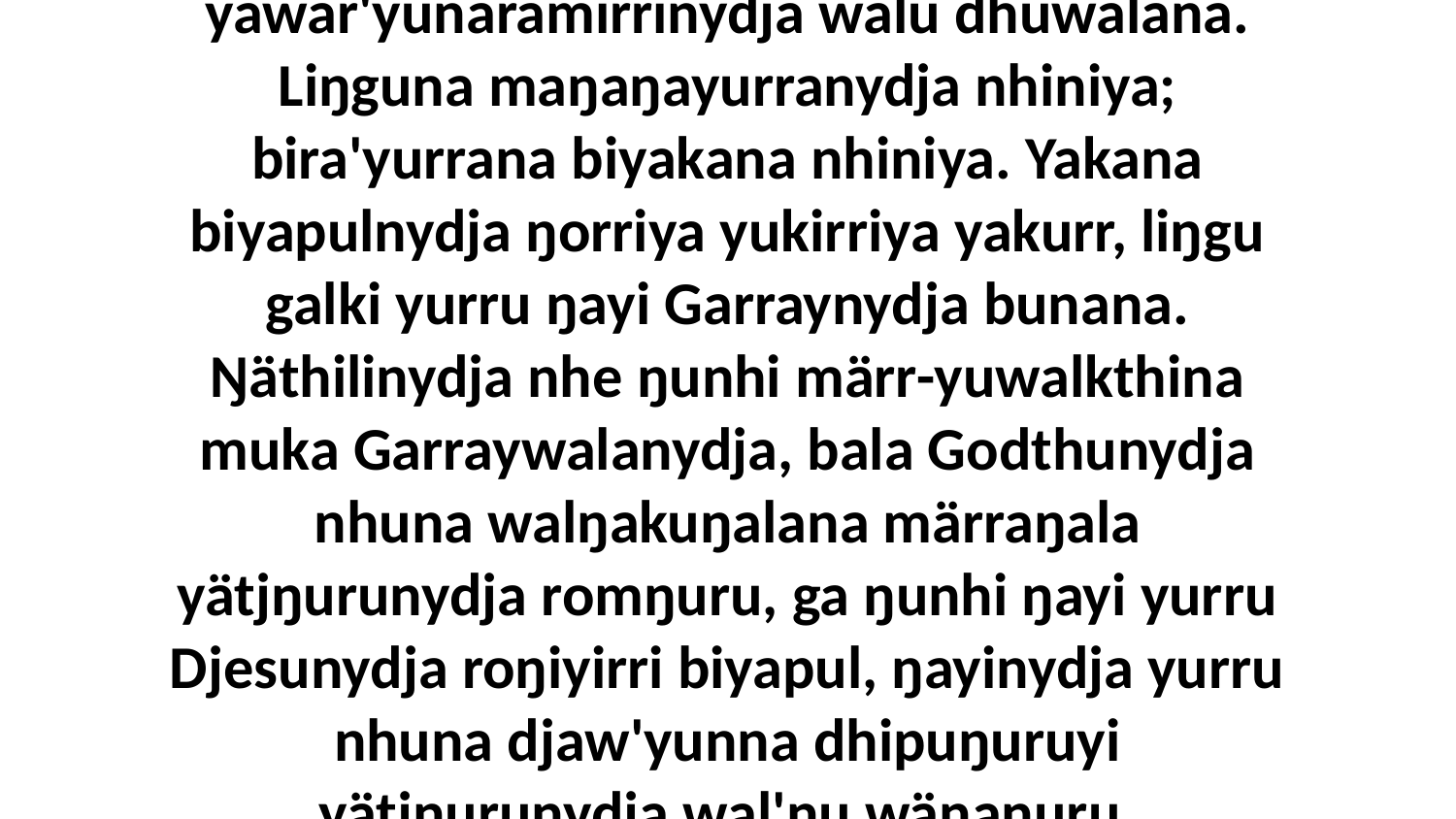

11 Yo, nhe yurru märr-ŋamathirri yukurra wiripuŋuwunydja yolŋuwu, liŋgu nhe marŋgina, galkina dhä-yawar'yunaramirrinydja walu dhuwalana. Liŋguna maŋaŋayurranydja nhiniya; bira'yurrana biyakana nhiniya. Yakana biyapulnydja ŋorriya yukirriya yakurr, liŋgu galki yurru ŋayi Garraynydja bunana. Ŋäthilinydja nhe ŋunhi märr-yuwalkthina muka Garraywalanydja, bala Godthunydja nhuna walŋakuŋalana märraŋala yätjŋurunydja romŋuru, ga ŋunhi ŋayi yurru Djesunydja roŋiyirri biyapul, ŋayinydja yurru nhuna djaw'yunna dhipuŋuruyi yätjŋurunydja wal'ŋu wäŋaŋuru, walŋakumana yana yurru nhuna warrpam'thunna. Ga ŋunhiyinydjayi walu dhuwala galkina, yakana barrku be-wala.